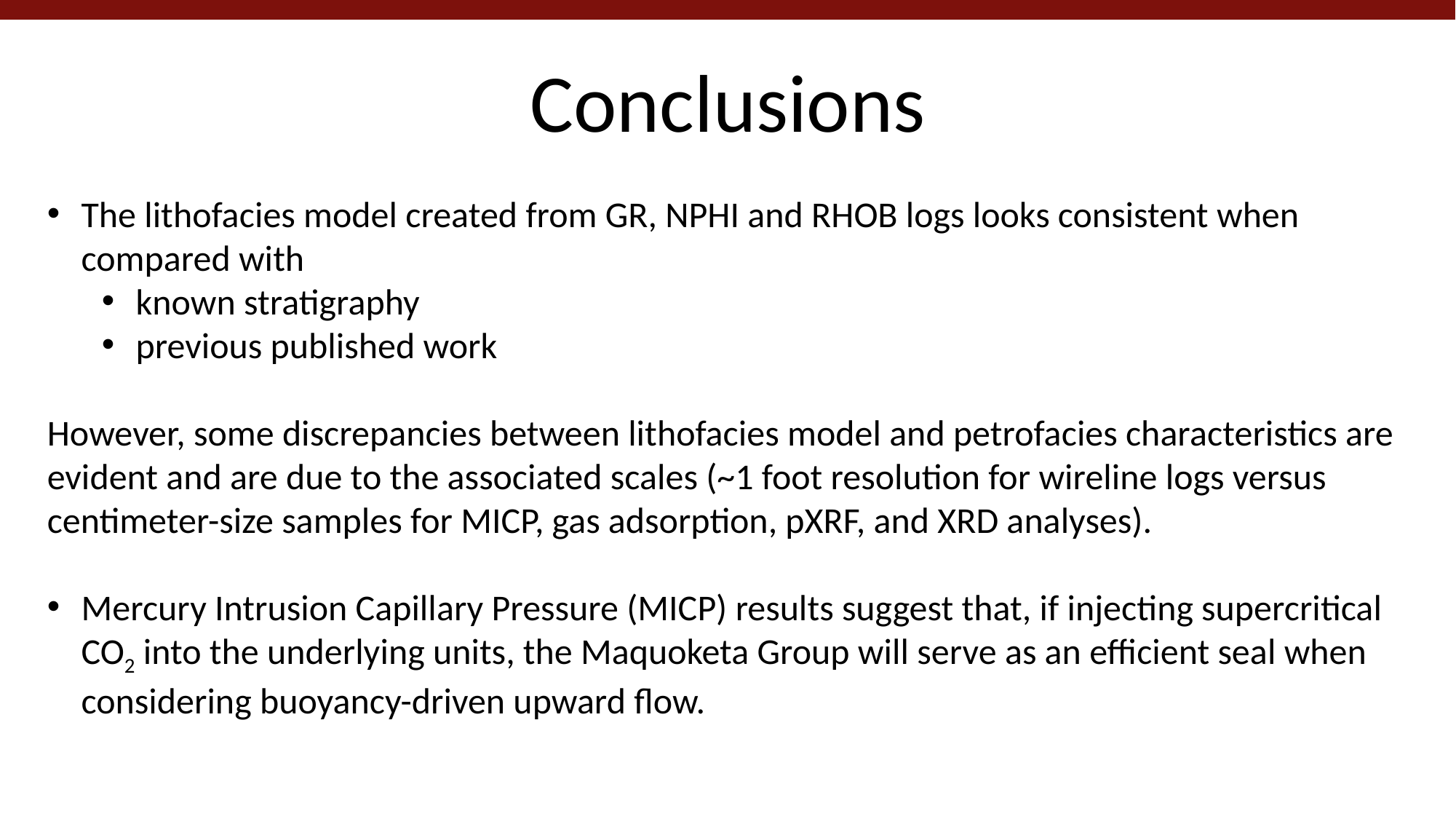

# Conclusions
The lithofacies model created from GR, NPHI and RHOB logs looks consistent when compared with
known stratigraphy
previous published work

However, some discrepancies between lithofacies model and petrofacies characteristics are evident and are due to the associated scales (~1 foot resolution for wireline logs versus centimeter-size samples for MICP, gas adsorption, pXRF, and XRD analyses).

Mercury Intrusion Capillary Pressure (MICP) results suggest that, if injecting supercritical CO2 into the underlying units, the Maquoketa Group will serve as an efficient seal when considering buoyancy-driven upward flow.